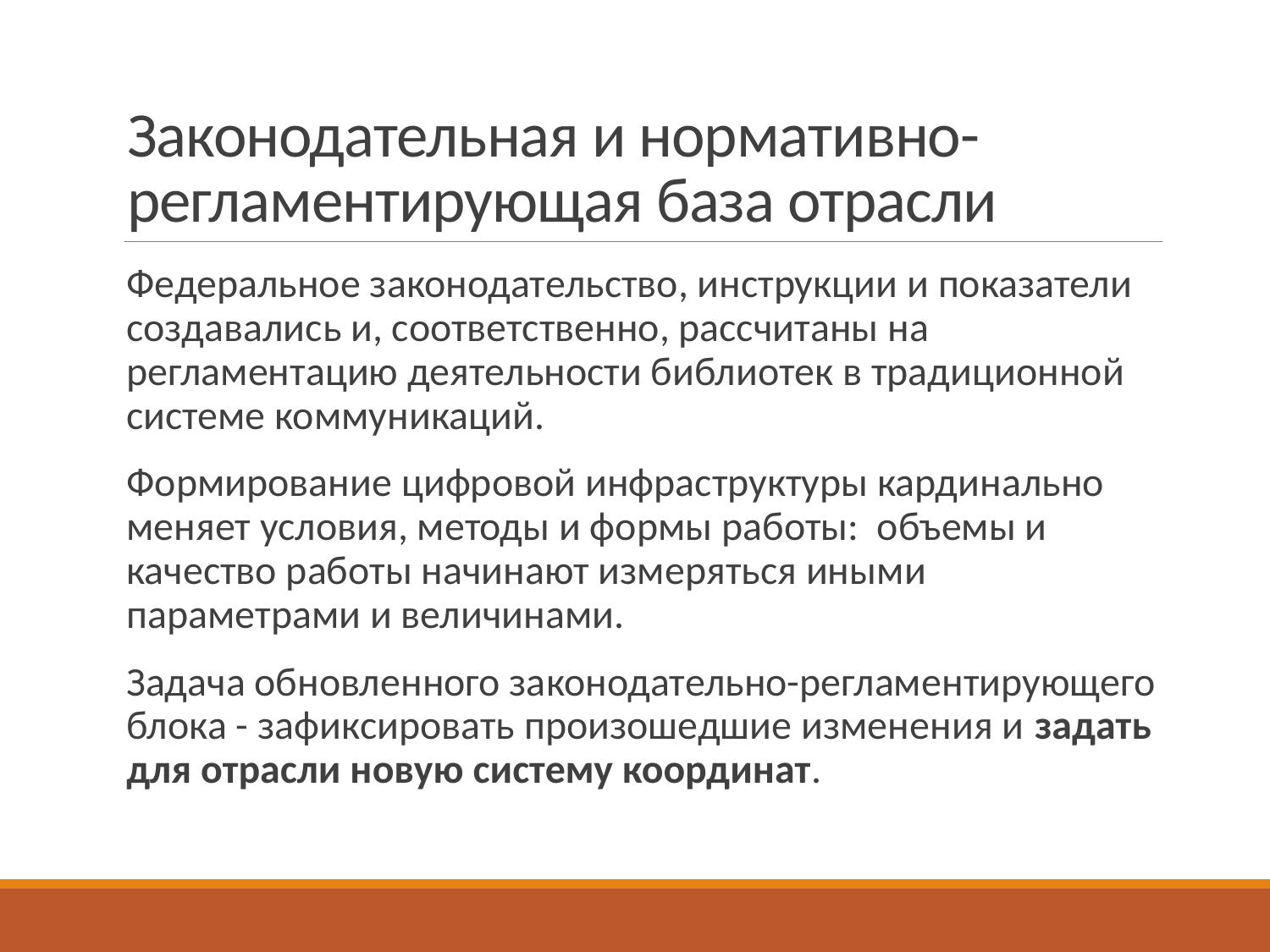

# Законодательная и нормативно-регламентирующая база отрасли
Федеральное законодательство, инструкции и показатели создавались и, соответственно, рассчитаны на регламентацию деятельности библиотек в традиционной системе коммуникаций.
Формирование цифровой инфраструктуры кардинально меняет условия, методы и формы работы:  объемы и качество работы начинают измеряться иными параметрами и величинами.
Задача обновленного законодательно-регламентирующего блока - зафиксировать произошедшие изменения и задать для отрасли новую систему координат.